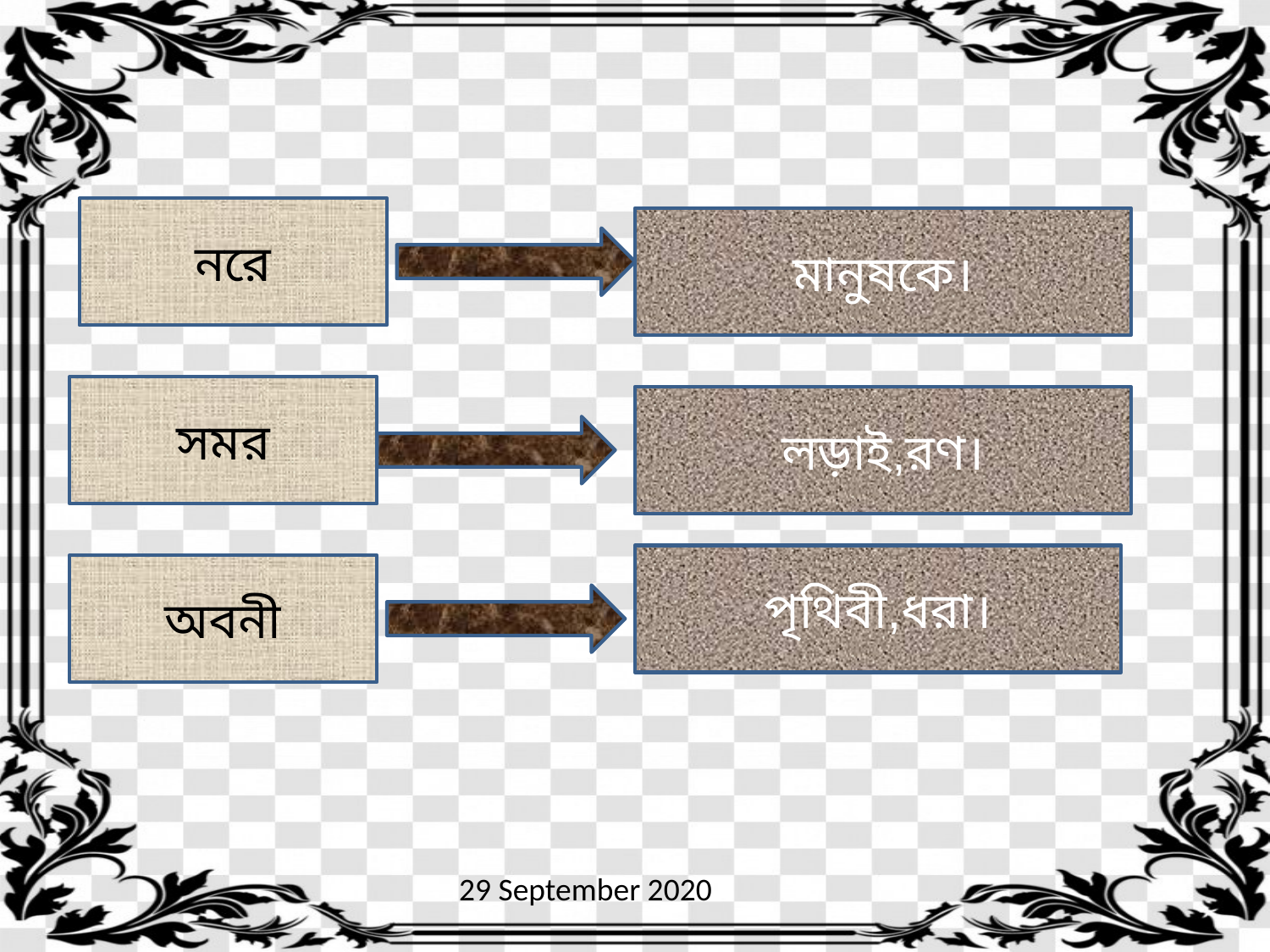

নরে
মানুষকে।

সমর
লড়াই,রণ।

পৃথিবী,ধরা।
অবনী

29 September 2020